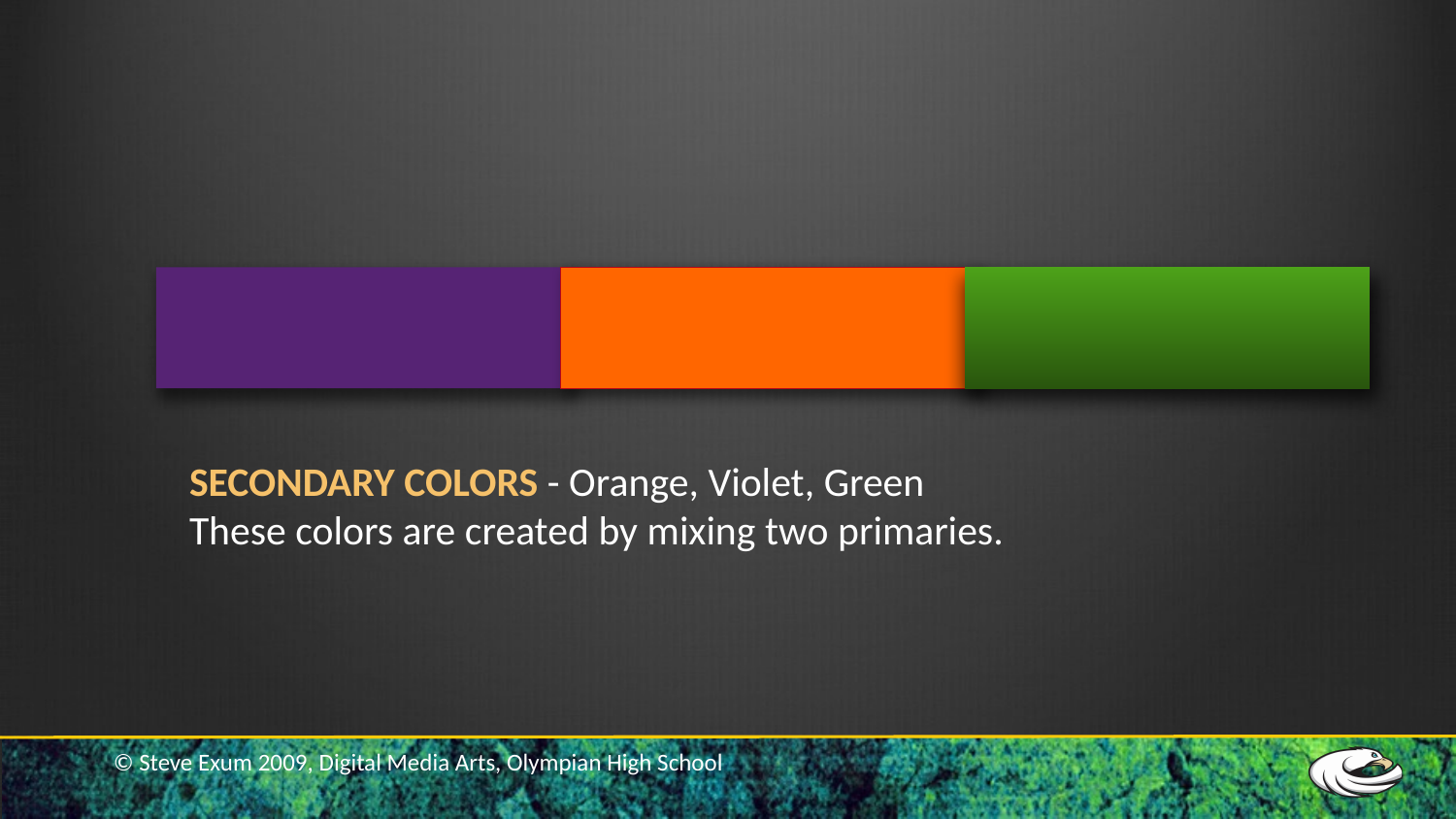

SECONDARY COLORS - Orange, Violet, Green
These colors are created by mixing two primaries.